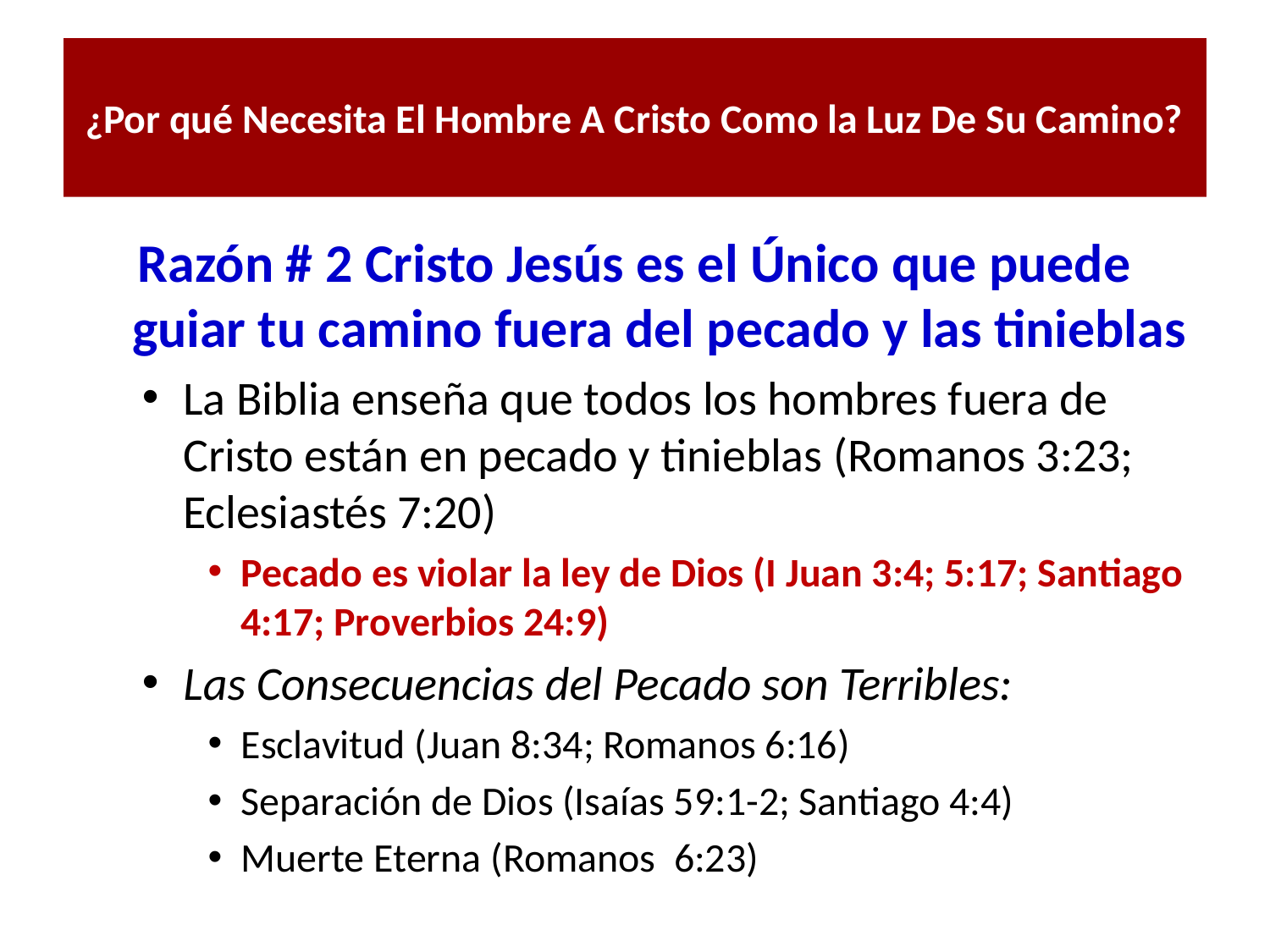

# ¿Por qué Necesita El Hombre A Cristo Como la Luz De Su Camino?
Razón # 2 Cristo Jesús es el Único que puede guiar tu camino fuera del pecado y las tinieblas
La Biblia enseña que todos los hombres fuera de Cristo están en pecado y tinieblas (Romanos 3:23; Eclesiastés 7:20)
Pecado es violar la ley de Dios (I Juan 3:4; 5:17; Santiago 4:17; Proverbios 24:9)
Las Consecuencias del Pecado son Terribles:
Esclavitud (Juan 8:34; Romanos 6:16)
Separación de Dios (Isaías 59:1-2; Santiago 4:4)
Muerte Eterna (Romanos  6:23)